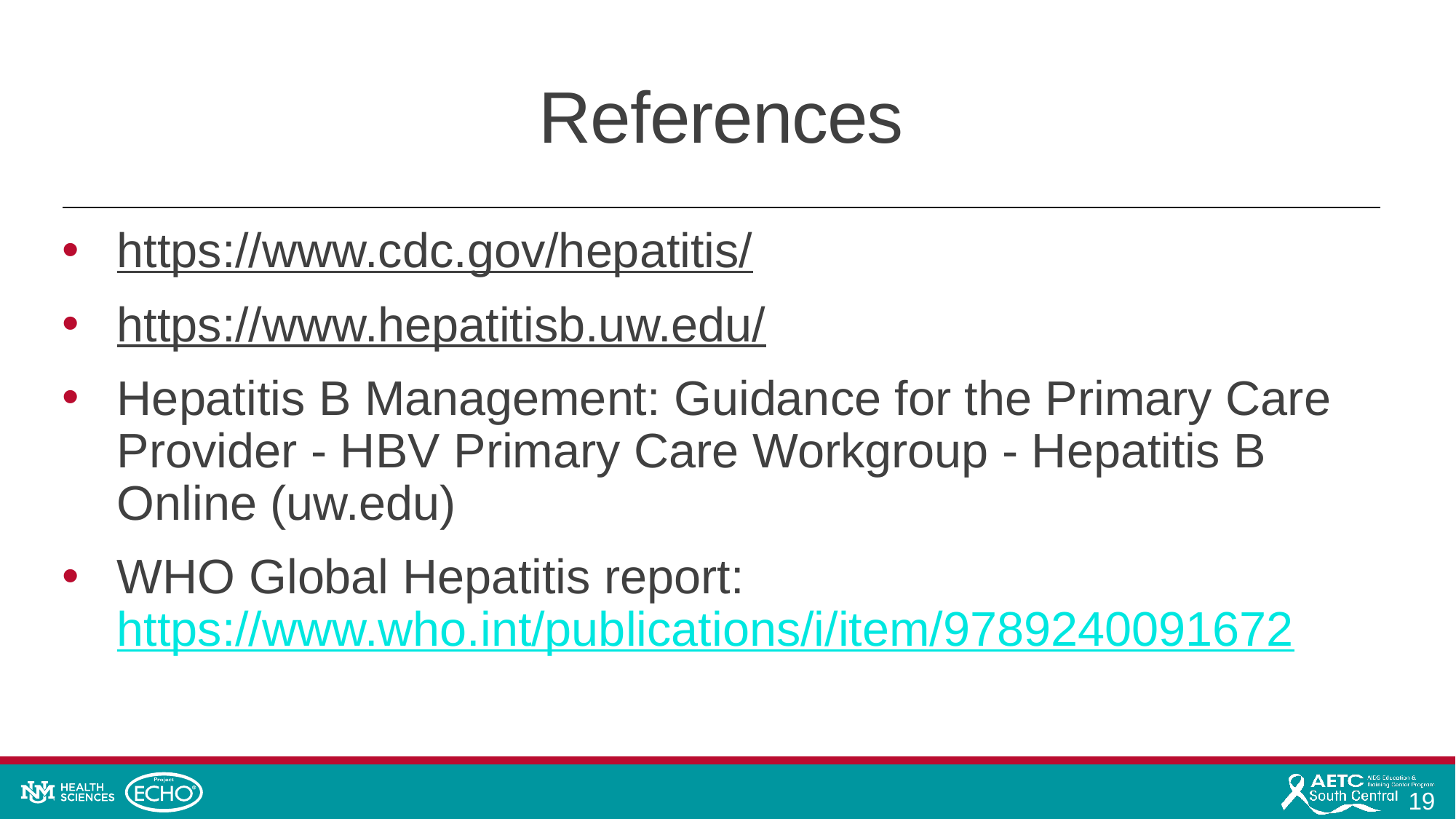

# References
https://www.cdc.gov/hepatitis/
https://www.hepatitisb.uw.edu/
Hepatitis B Management: Guidance for the Primary Care Provider - HBV Primary Care Workgroup - Hepatitis B Online (uw.edu)
WHO Global Hepatitis report: https://www.who.int/publications/i/item/9789240091672